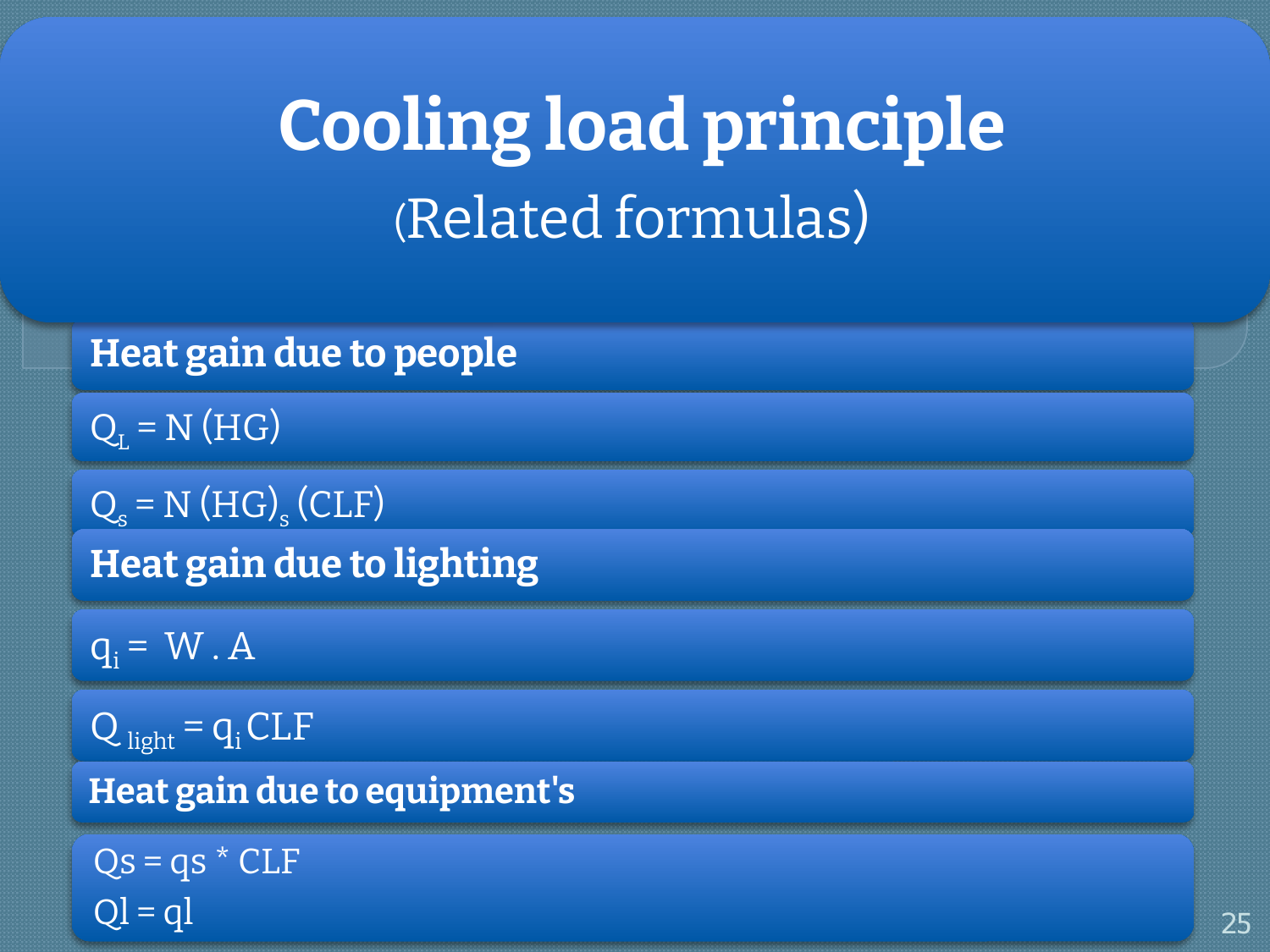

Cooling load principle
(Related formulas)

Heat gain due to people
QL = N (HG)
Qs = N (HG)s (CLF)
Heat gain due to lighting
qi =  W . A
Q light = qi CLF
Heat gain due to equipment's
Qs = qs * CLF
Ql = ql
25